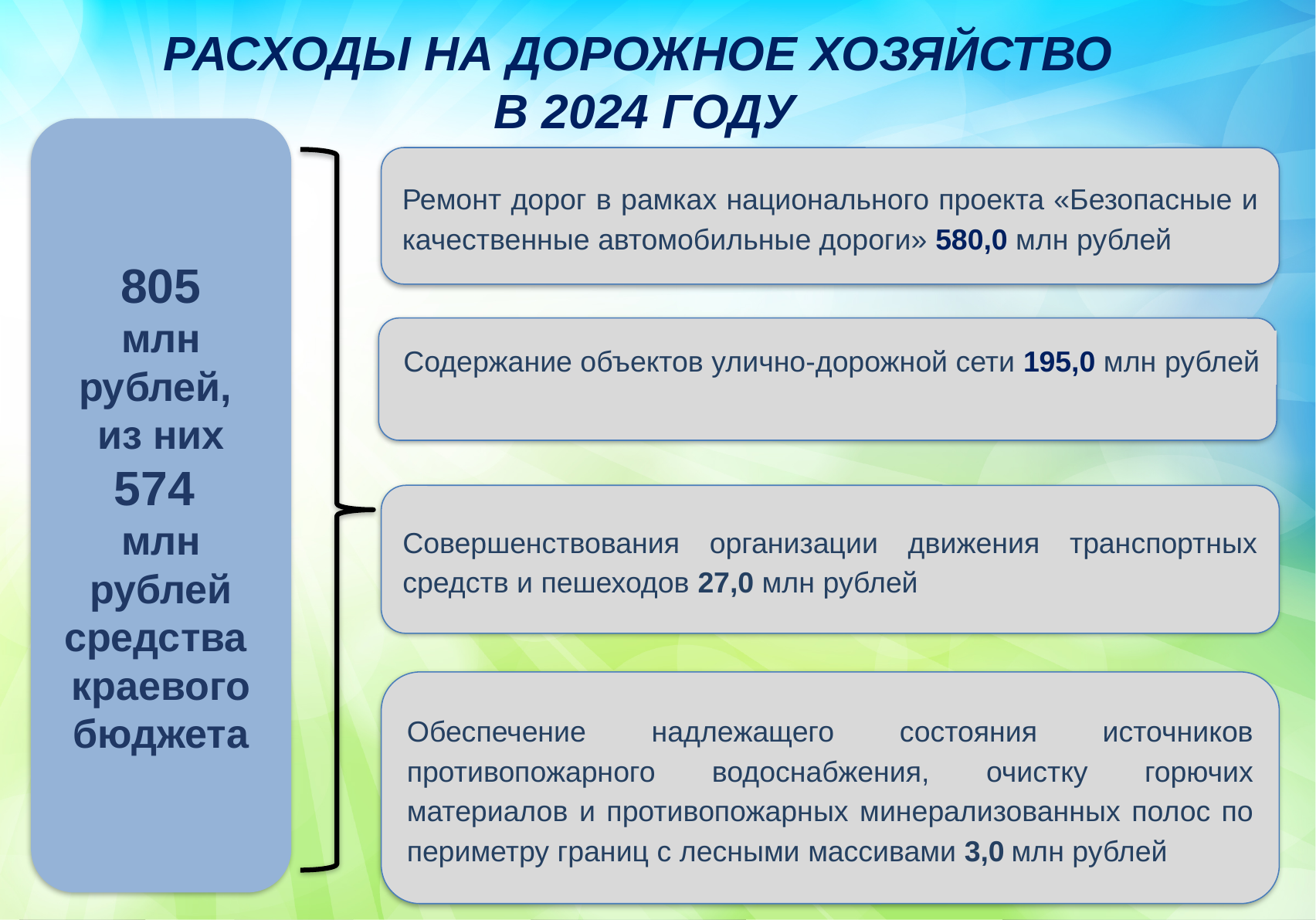

РАСХОДЫ НА ДОРОЖНОЕ ХОЗЯЙСТВО
В 2024 ГОДУ
805
млн рублей,  из них
574
млн рублей
средства  краевого бюджета
Ремонт дорог в рамках национального проекта «Безопасные и качественные автомобильные дороги» 580,0 млн рублей

Содержание объектов улично-дорожной сети 195,0 млн рублей
Совершенствования организации движения транспортных средств и пешеходов 27,0 млн рублей
Обеспечение надлежащего состояния источников противопожарного водоснабжения, очистку горючих материалов и противопожарных минерализованных полос по периметру границ с лесными массивами 3,0 млн рублей